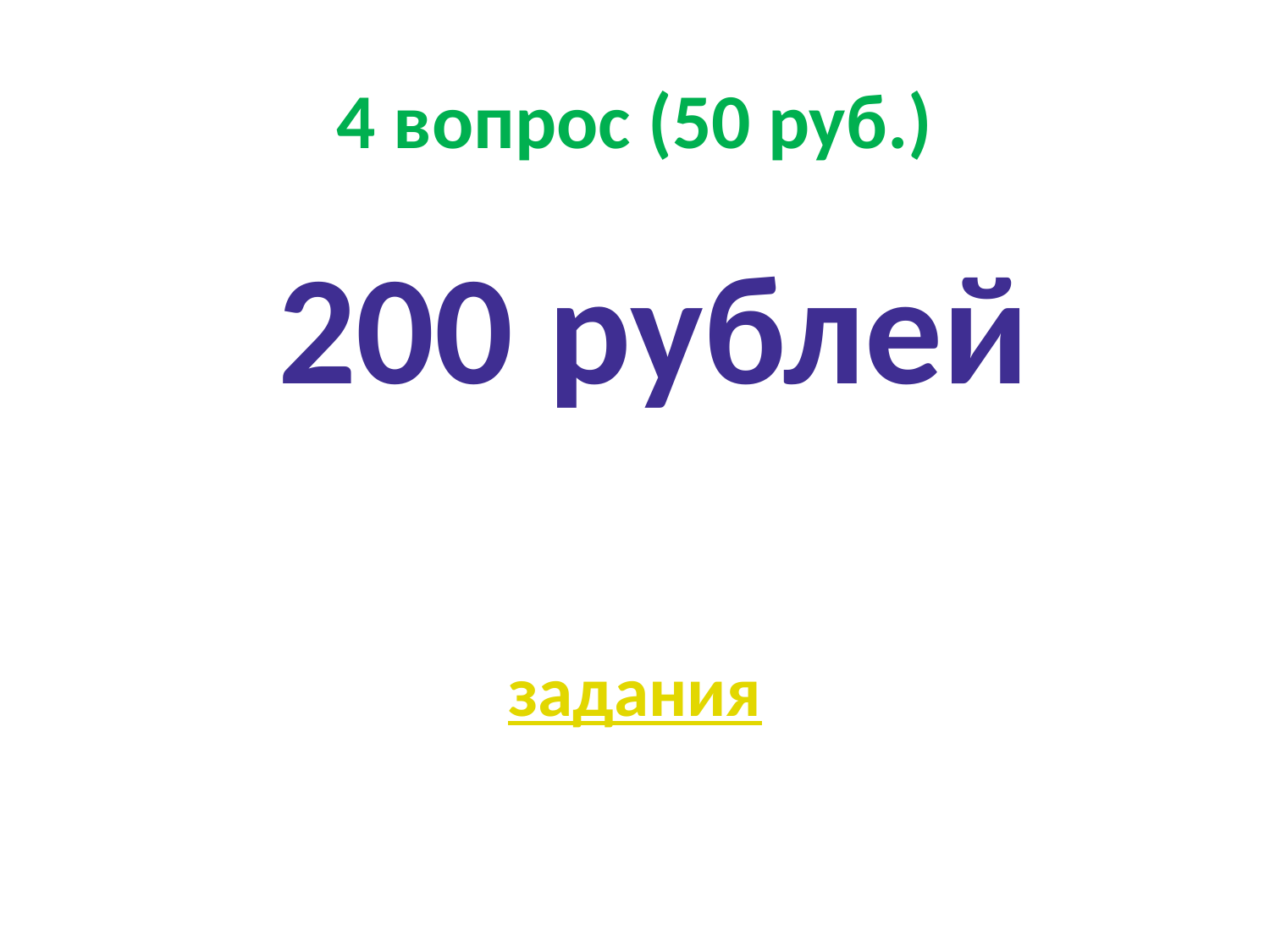

# 4 вопрос (50 руб.)
   200 рублей

задания